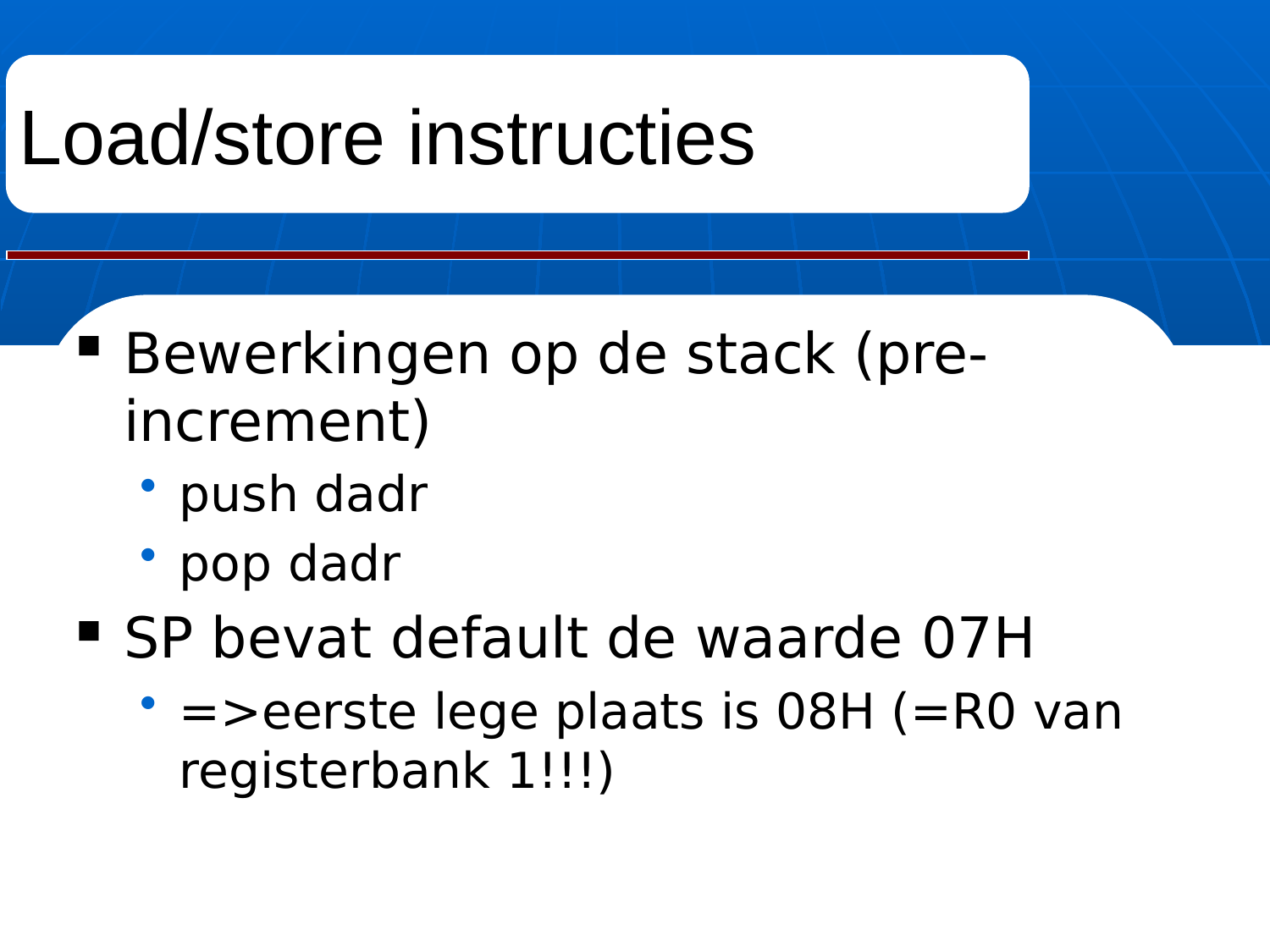

# Load/store instructies
Bewerkingen op de stack (pre- increment)
push dadr
pop dadr
SP bevat default de waarde 07H
=>eerste lege plaats is 08H (=R0 van registerbank 1!!!)